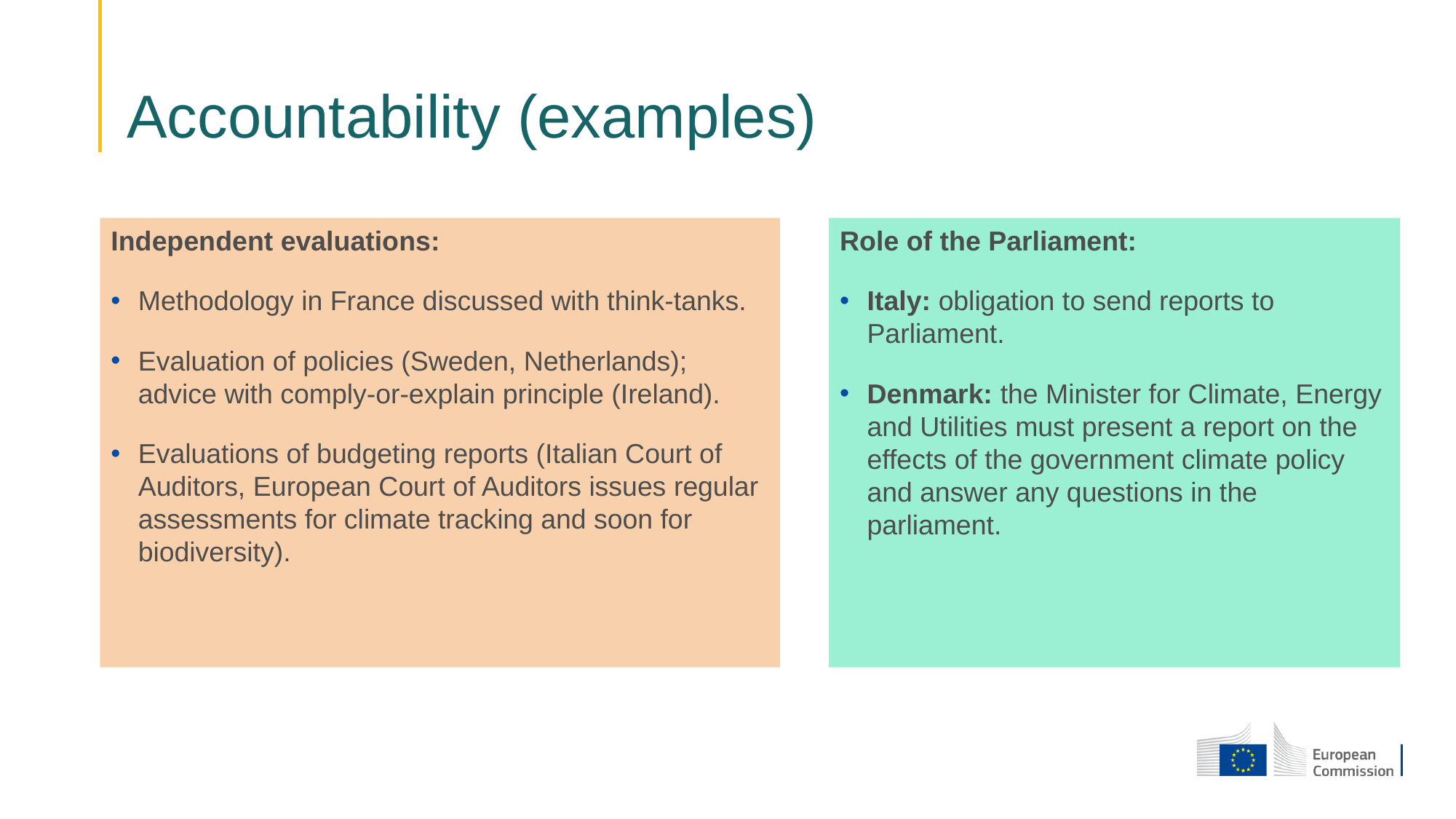

# Accountability (examples)
Independent evaluations:
Methodology in France discussed with think-tanks.
Evaluation of policies (Sweden, Netherlands); advice with comply-or-explain principle (Ireland).
Evaluations of budgeting reports (Italian Court of Auditors, European Court of Auditors issues regular assessments for climate tracking and soon for biodiversity).

Role of the Parliament:
Italy: obligation to send reports to Parliament.
Denmark: the Minister for Climate, Energy and Utilities must present a report on the effects of the government climate policy and answer any questions in the parliament.